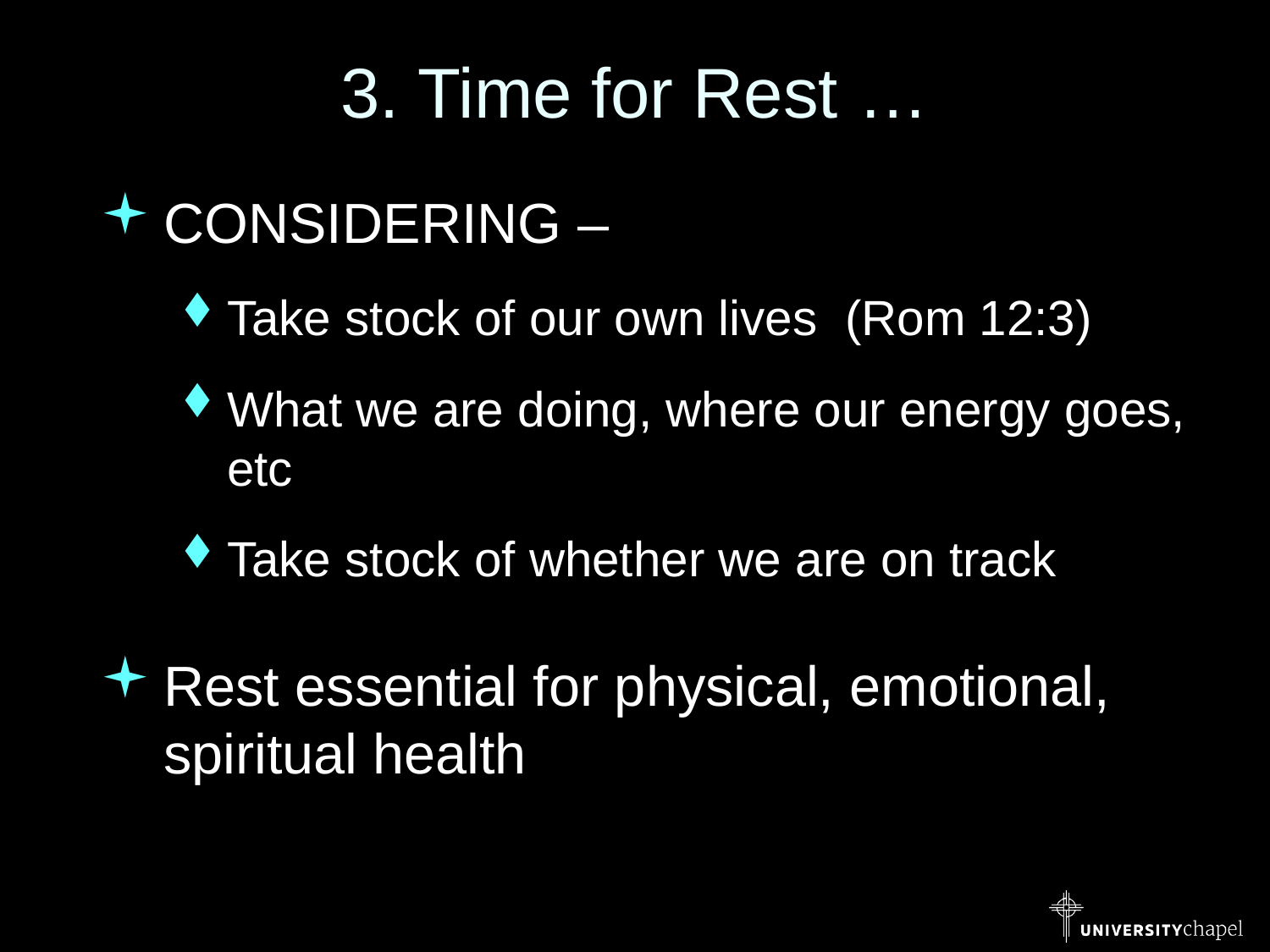

# 3. Time for Rest …
CONSIDERING –
Take stock of our own lives  (Rom 12:3)
What we are doing, where our energy goes, etc
Take stock of whether we are on track
Rest essential for physical, emotional, spiritual health